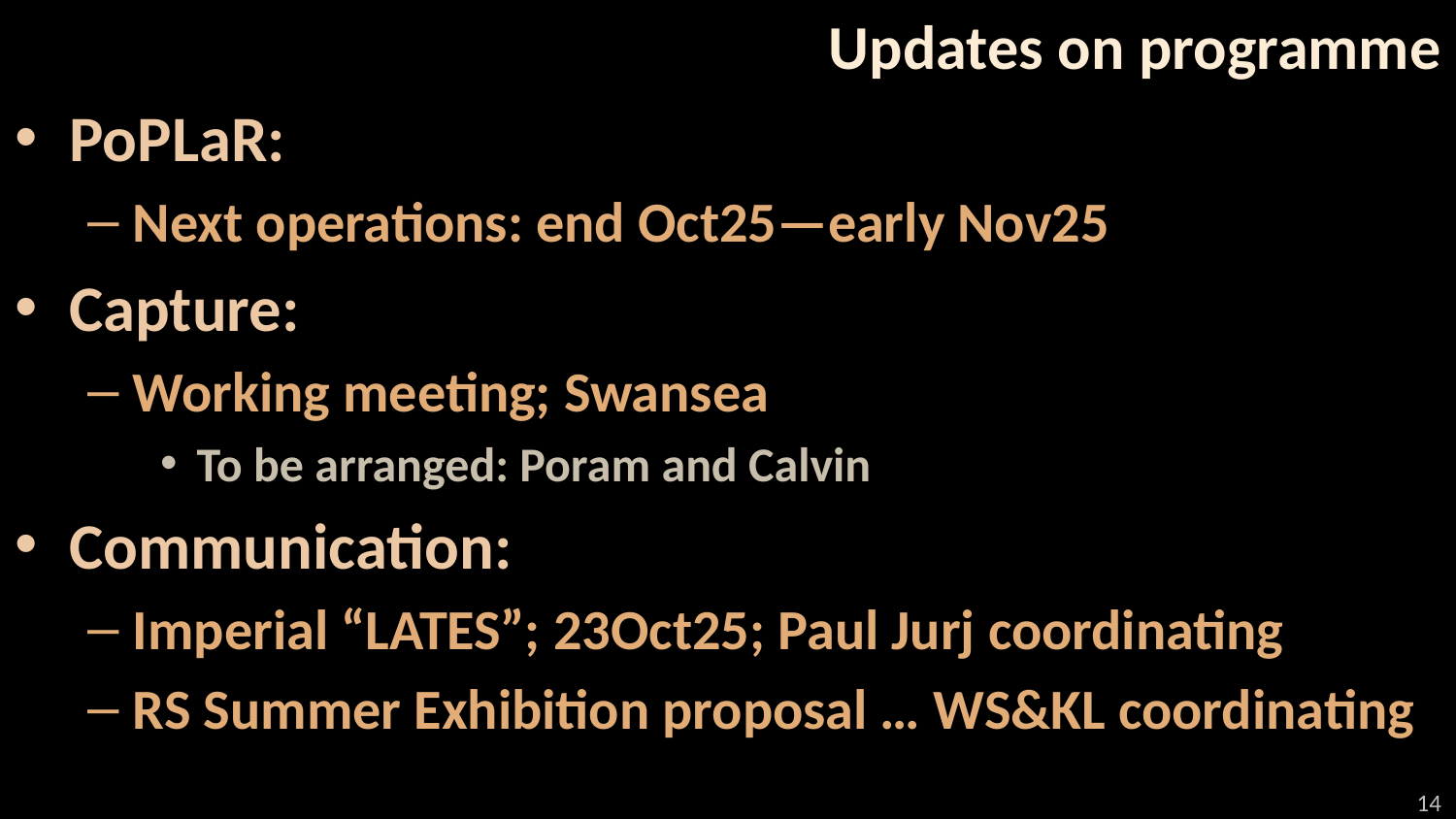

# Updates on programme
PoPLaR:
Next operations: end Oct25—early Nov25
Capture:
Working meeting; Swansea
To be arranged: Poram and Calvin
Communication:
Imperial “LATES”; 23Oct25; Paul Jurj coordinating
RS Summer Exhibition proposal … WS&KL coordinating
14